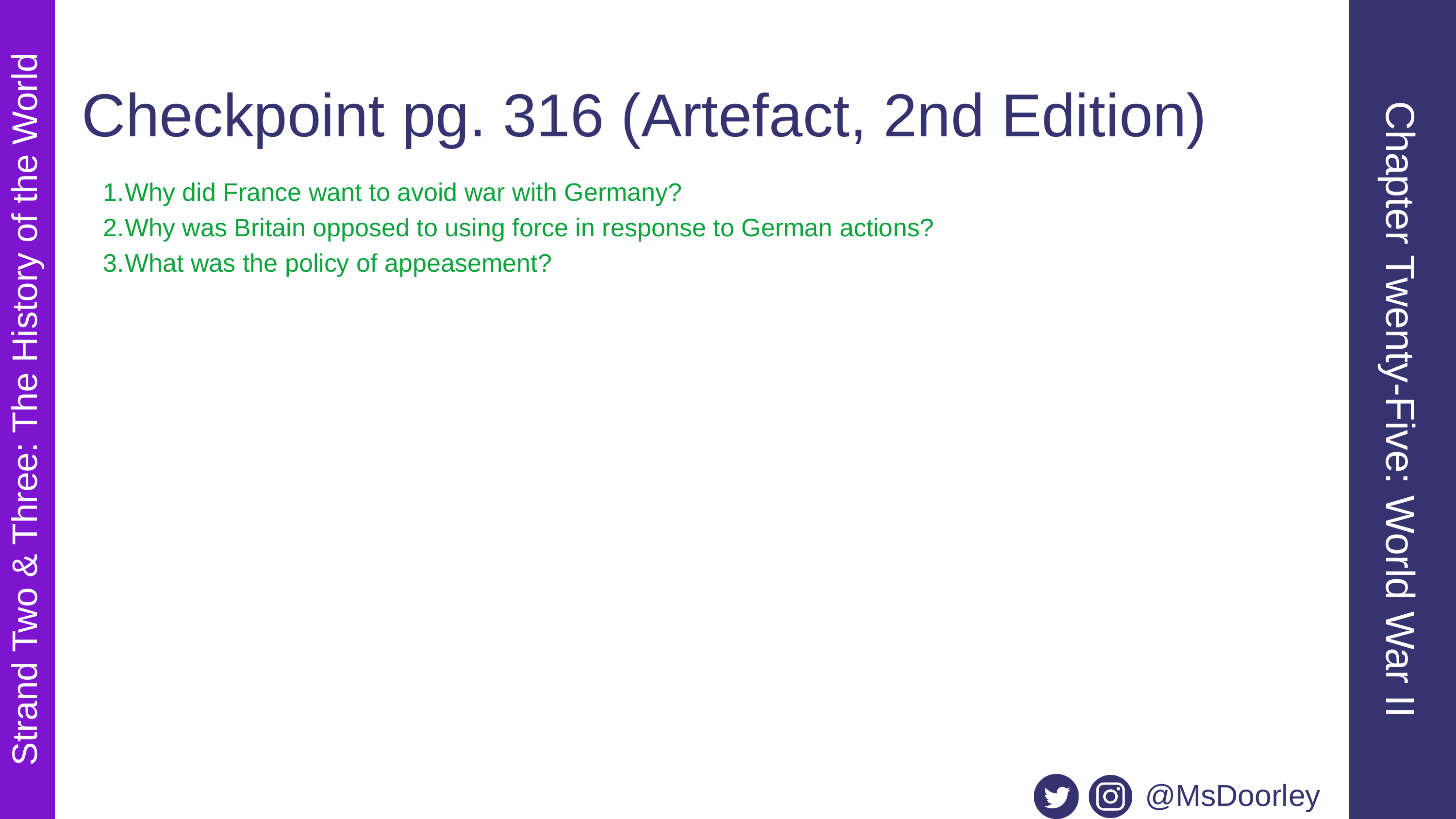

Checkpoint pg. 316 (Artefact, 2nd Edition)
Why did France want to avoid war with Germany?
Why was Britain opposed to using force in response to German actions?
What was the policy of appeasement?
Chapter Twenty-Five: World War II
Strand Two & Three: The History of the World

@MsDoorley